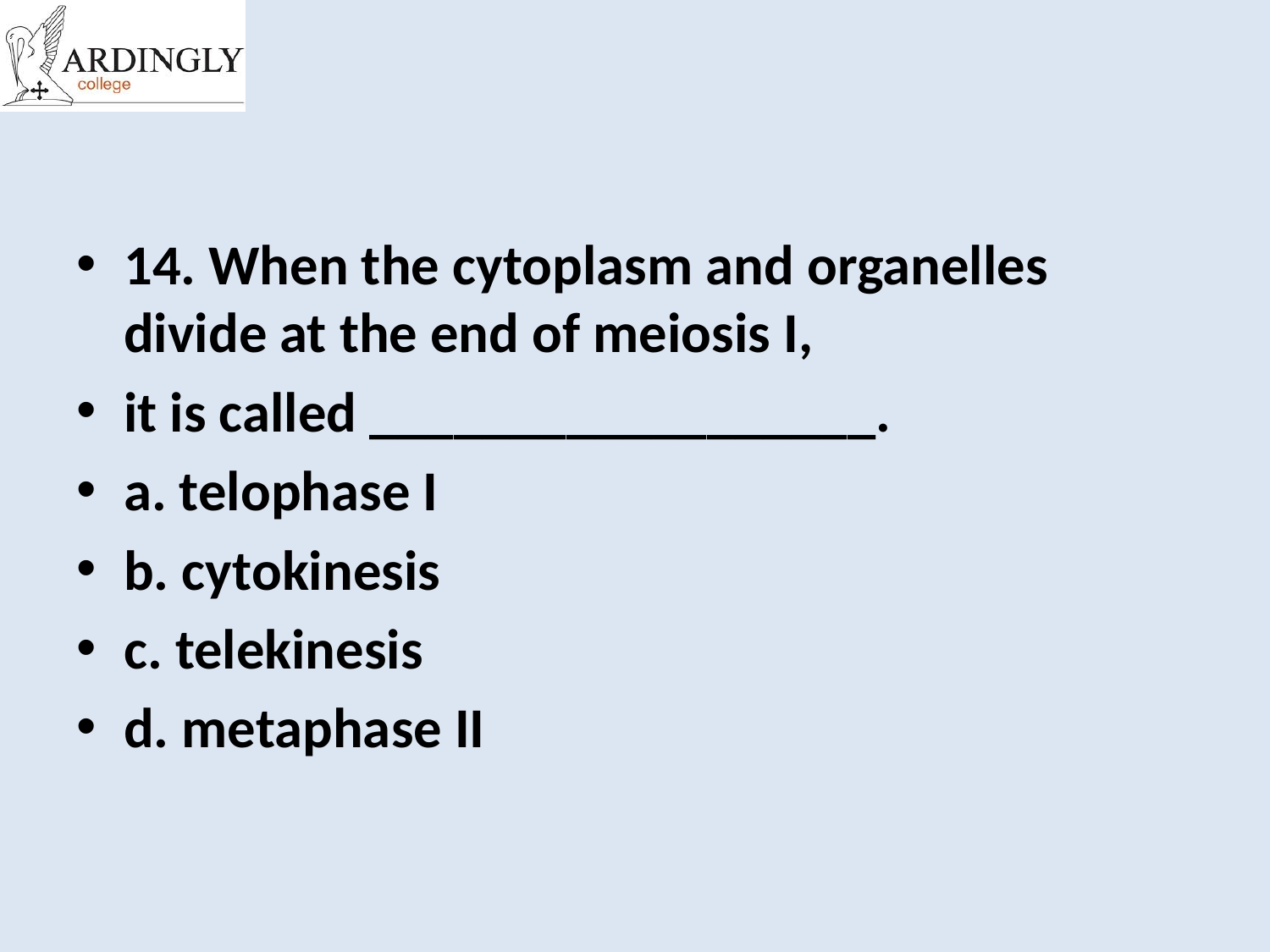

#
14. When the cytoplasm and organelles divide at the end of meiosis I,
it is called __________________.
a. telophase I
b. cytokinesis
c. telekinesis
d. metaphase II